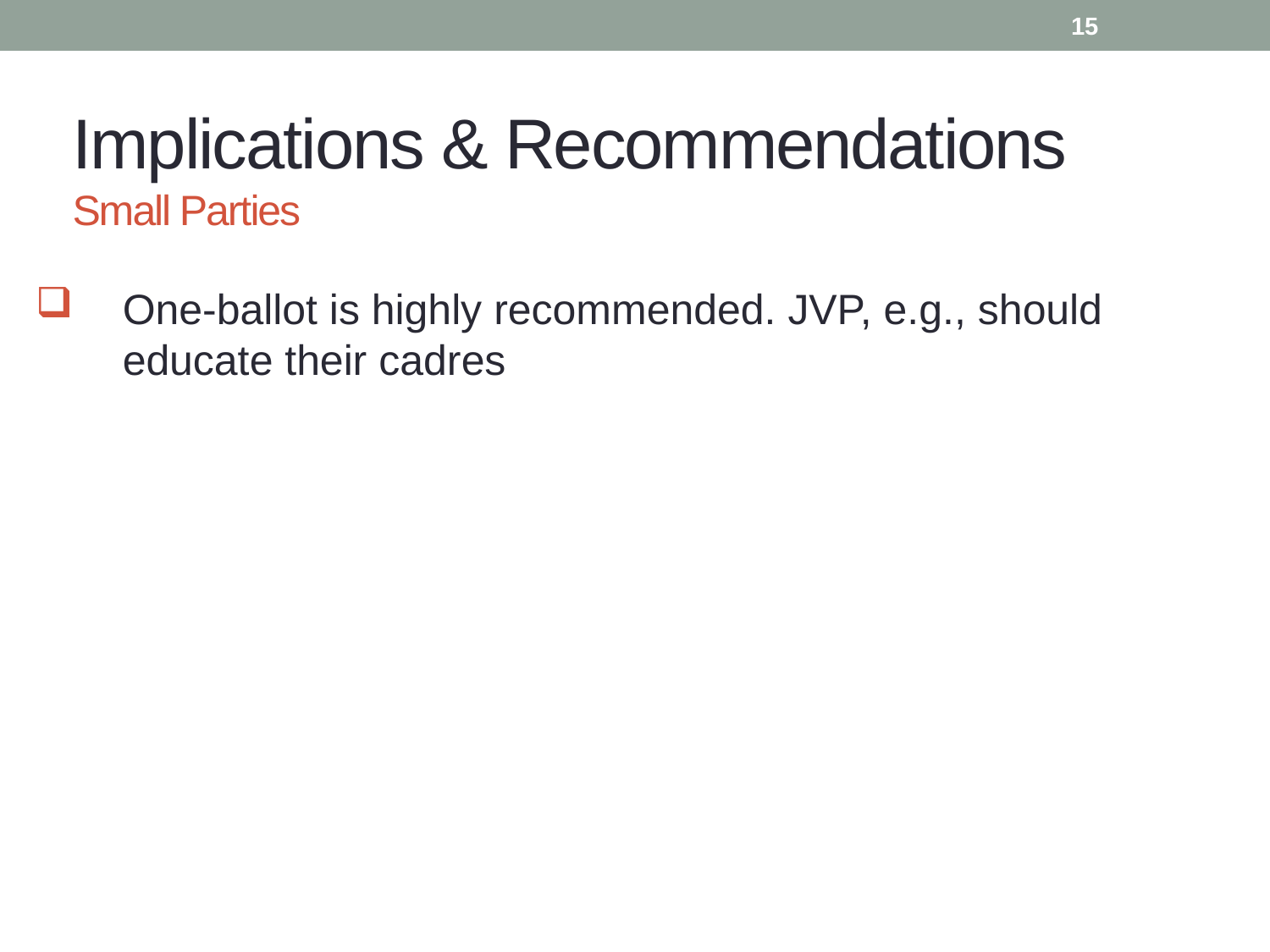

15
# Implications & Recommendations Small Parties
One-ballot is highly recommended. JVP, e.g., should educate their cadres